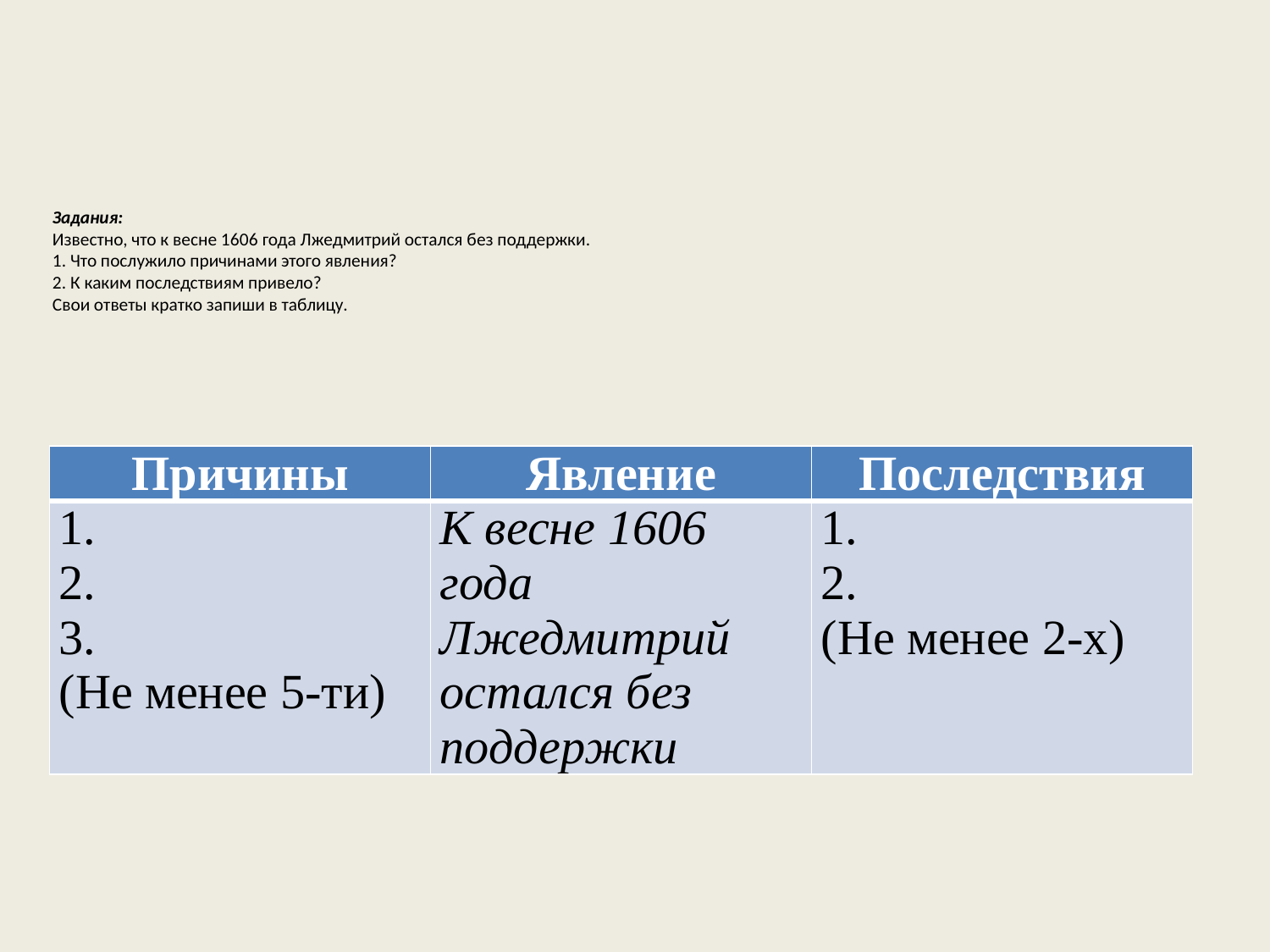

# Задания: Известно, что к весне 1606 года Лжедмитрий остался без поддержки. 1. Что послужило причинами этого явления? 2. К каким последствиям привело? Свои ответы кратко запиши в таблицу.
| Причины | Явление | Последствия |
| --- | --- | --- |
| 1. 2. 3. (Не менее 5-ти) | К весне 1606 года Лжедмитрий остался без поддержки | 1. 2. (Не менее 2-х) |